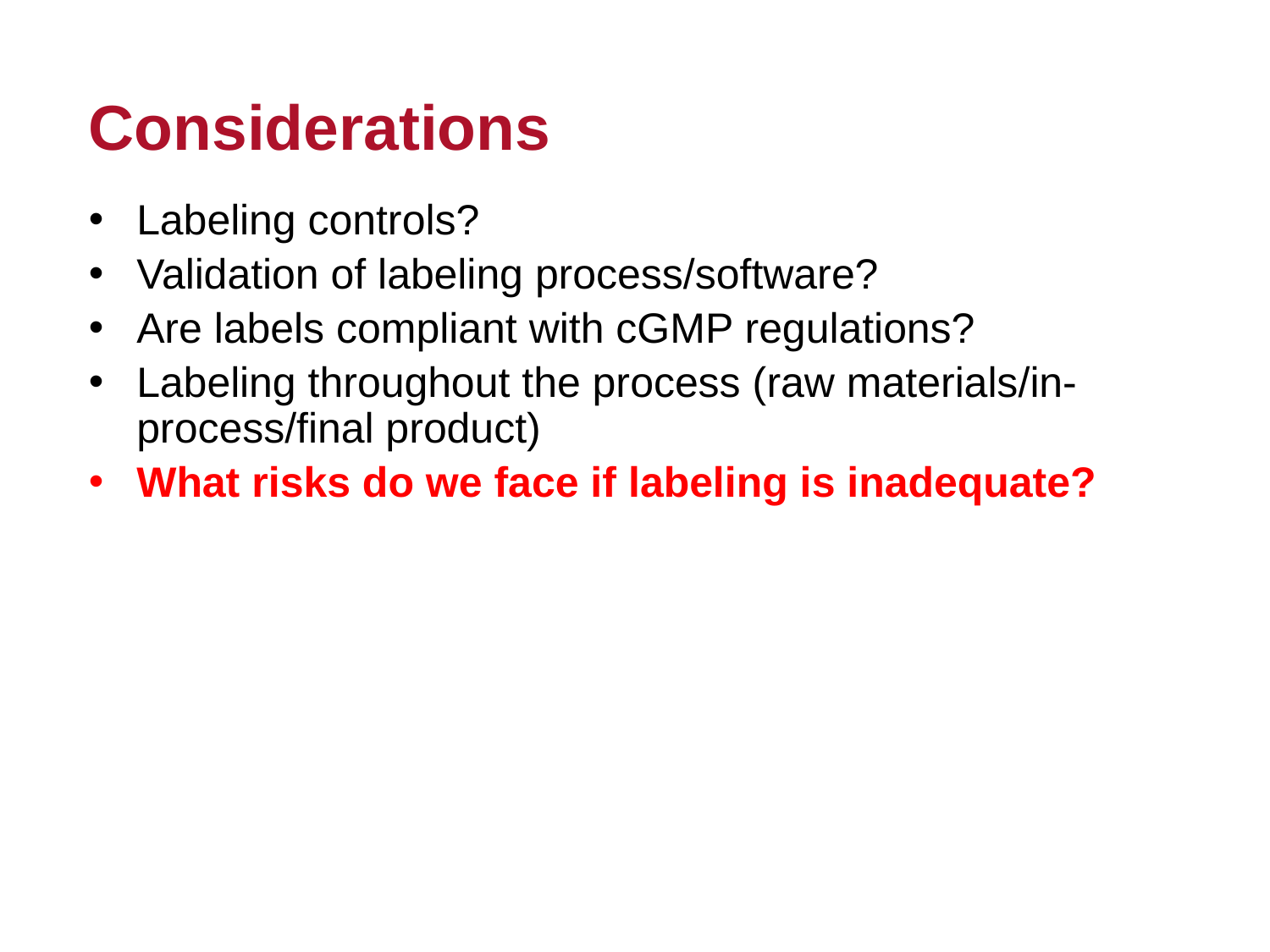

# Considerations
Labeling controls?
Validation of labeling process/software?
Are labels compliant with cGMP regulations?
Labeling throughout the process (raw materials/in-process/final product)
What risks do we face if labeling is inadequate?
39